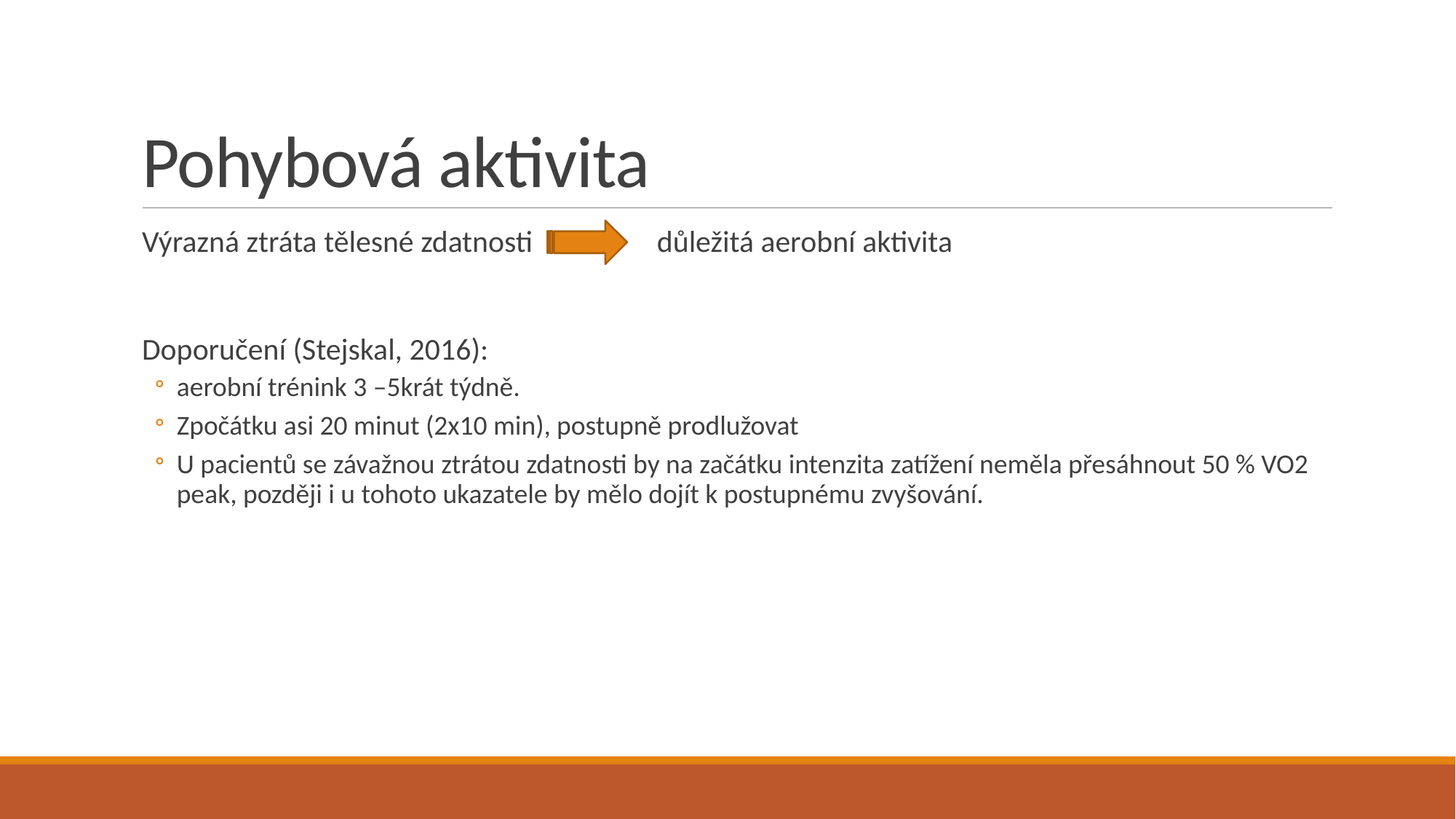

# Pohybová aktivita
Výrazná ztráta tělesné zdatnosti                  důležitá aerobní aktivita

Doporučení (Stejskal, 2016):
aerobní trénink 3 –5krát týdně.
Zpočátku asi 20 minut (2x10 min), postupně prodlužovat
U pacientů se závažnou ztrátou zdatnosti by na začátku intenzita zatížení neměla přesáhnout 50 % VO2 peak, později i u tohoto ukazatele by mělo dojít k postupnému zvyšování.